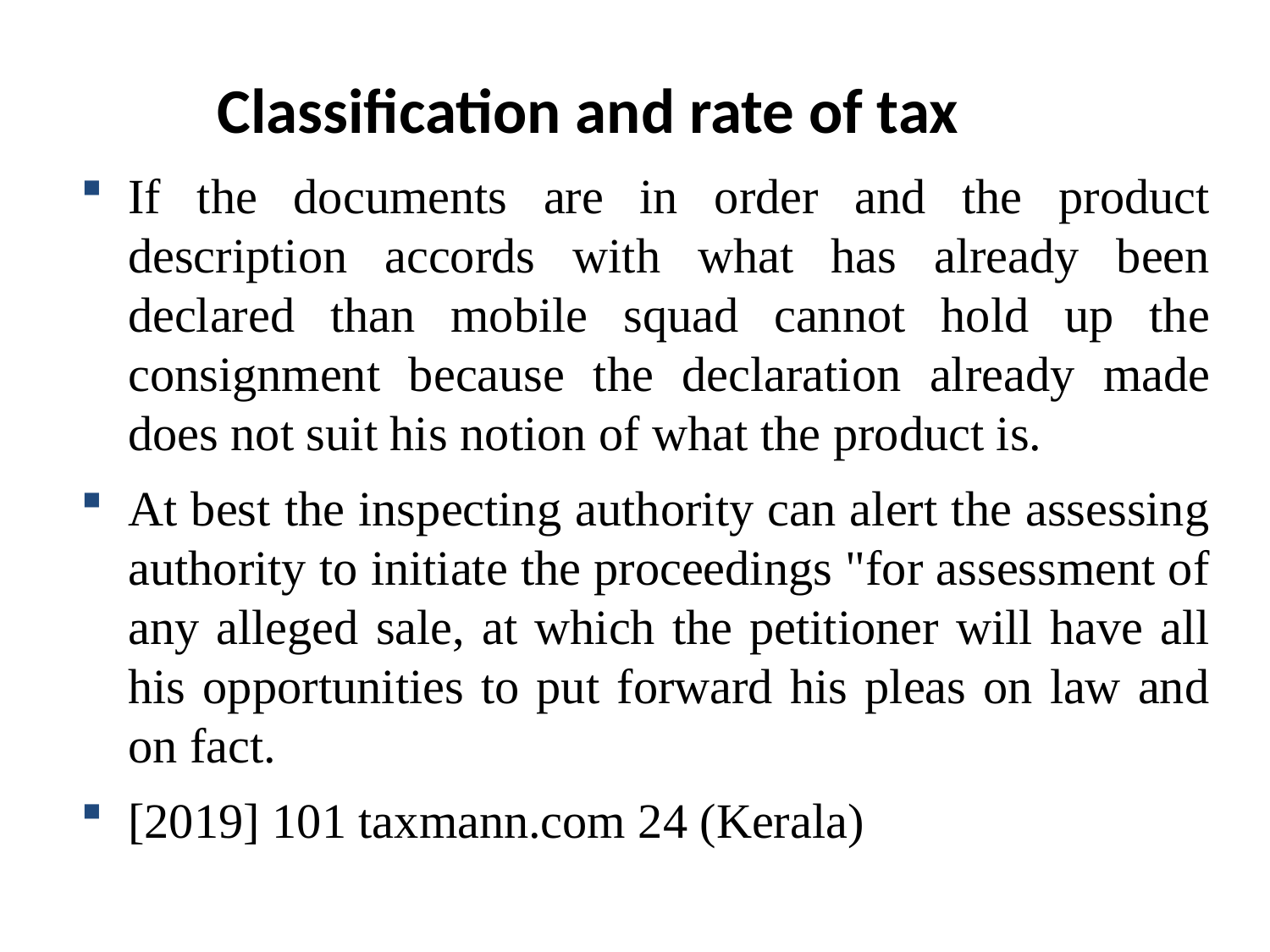

# Classification and rate of tax
If the documents are in order and the product description accords with what has already been declared than mobile squad cannot hold up the consignment because the declaration already made does not suit his notion of what the product is.
At best the inspecting authority can alert the assessing authority to initiate the proceedings "for assessment of any alleged sale, at which the petitioner will have all his opportunities to put forward his pleas on law and on fact.
[2019] 101 taxmann.com 24 (Kerala)

8